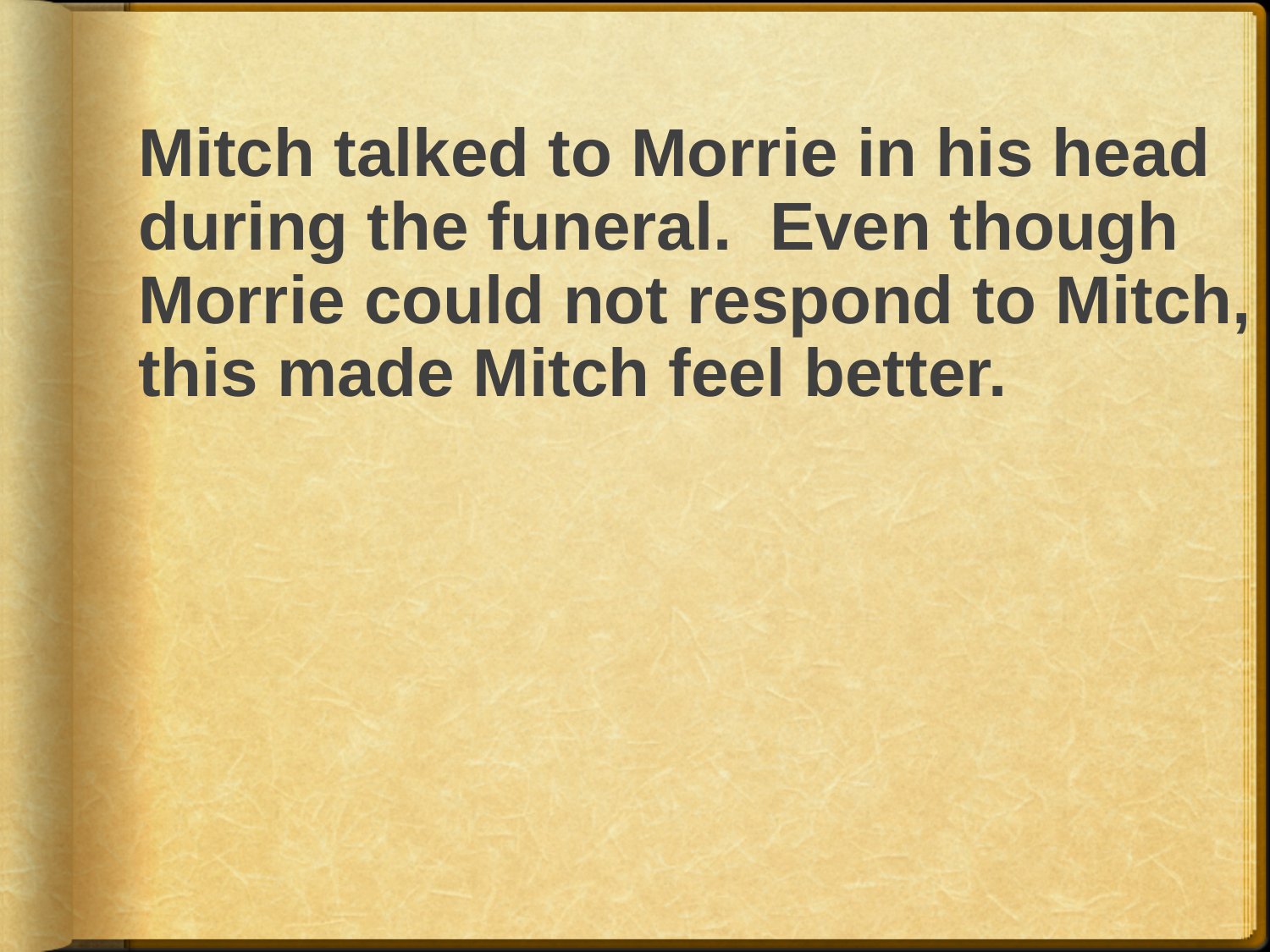

# Mitch talked to Morrie in his head during the funeral.  Even though Morrie could not respond to Mitch, this made Mitch feel better.